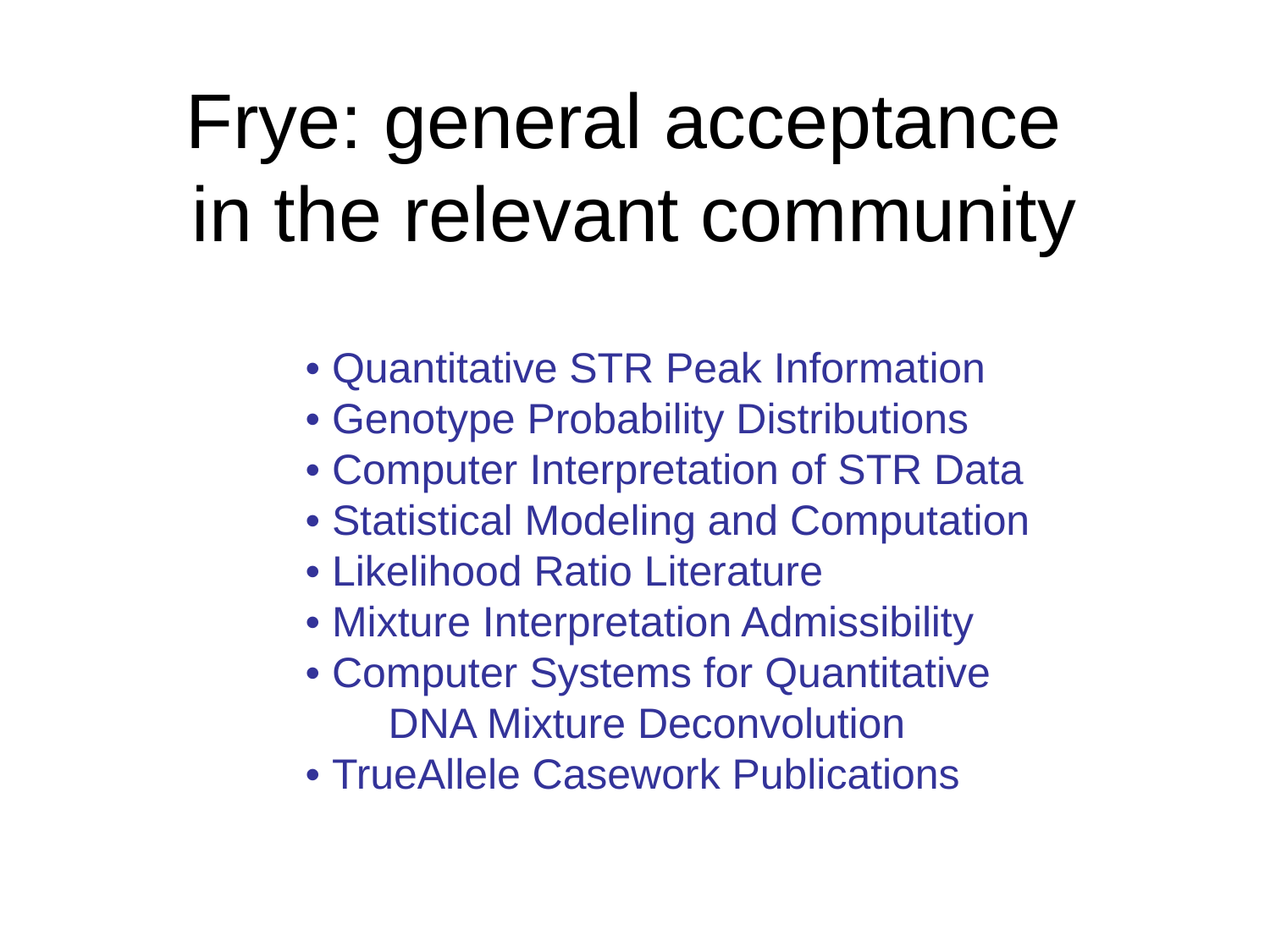

# Frye: general acceptance in the relevant community
• Quantitative STR Peak Information
• Genotype Probability Distributions
• Computer Interpretation of STR Data
• Statistical Modeling and Computation
• Likelihood Ratio Literature
• Mixture Interpretation Admissibility
• Computer Systems for Quantitative
       DNA Mixture Deconvolution
• TrueAllele Casework Publications